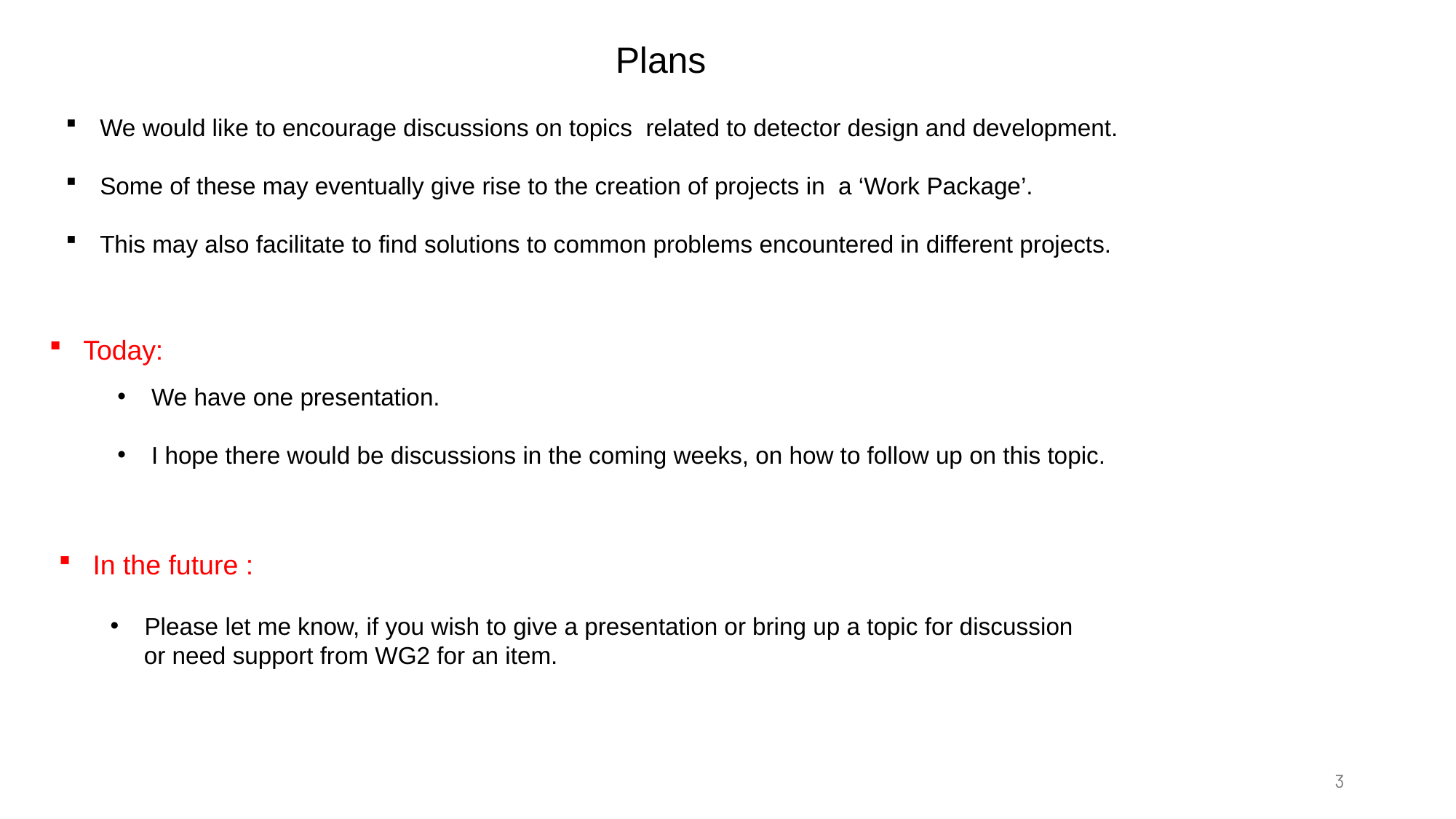

Plans
We would like to encourage discussions on topics  related to detector design and development.

Some of these may eventually give rise to the creation of projects in  a ‘Work Package’.

This may also facilitate to find solutions to common problems encountered in different projects.

Today:
We have one presentation.

I hope there would be discussions in the coming weeks, on how to follow up on this topic.
In the future :

Please let me know, if you wish to give a presentation or bring up a topic for discussion
     or need support from WG2 for an item.
3